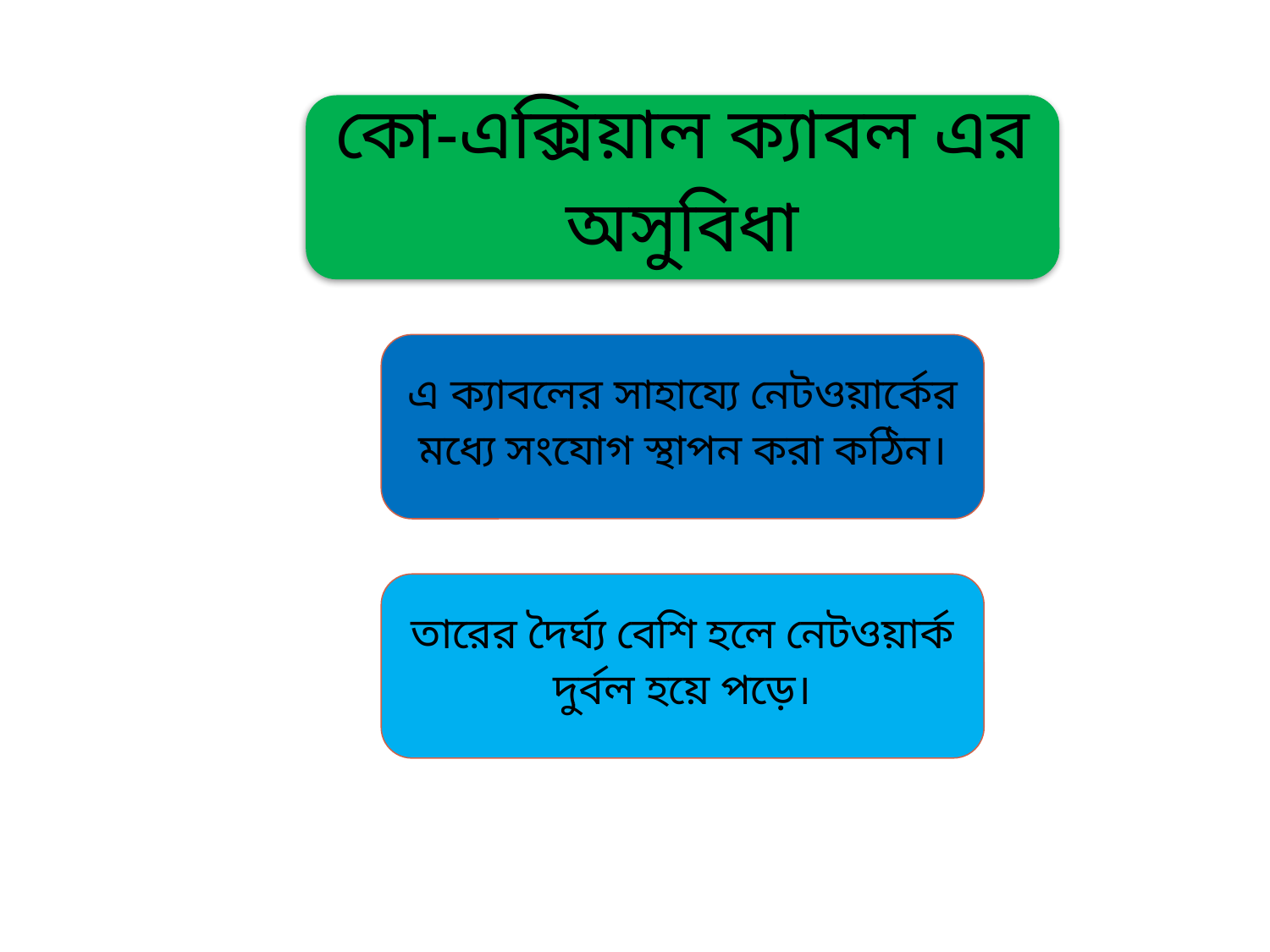

কো-এক্সিয়াল ক্যাবল এর অসুবিধা
এ ক্যাবলের সাহায্যে নেটওয়ার্কের মধ্যে সংযোগ স্থাপন করা কঠিন।
তারের দৈর্ঘ্য বেশি হলে নেটওয়ার্ক দুর্বল হয়ে পড়ে।